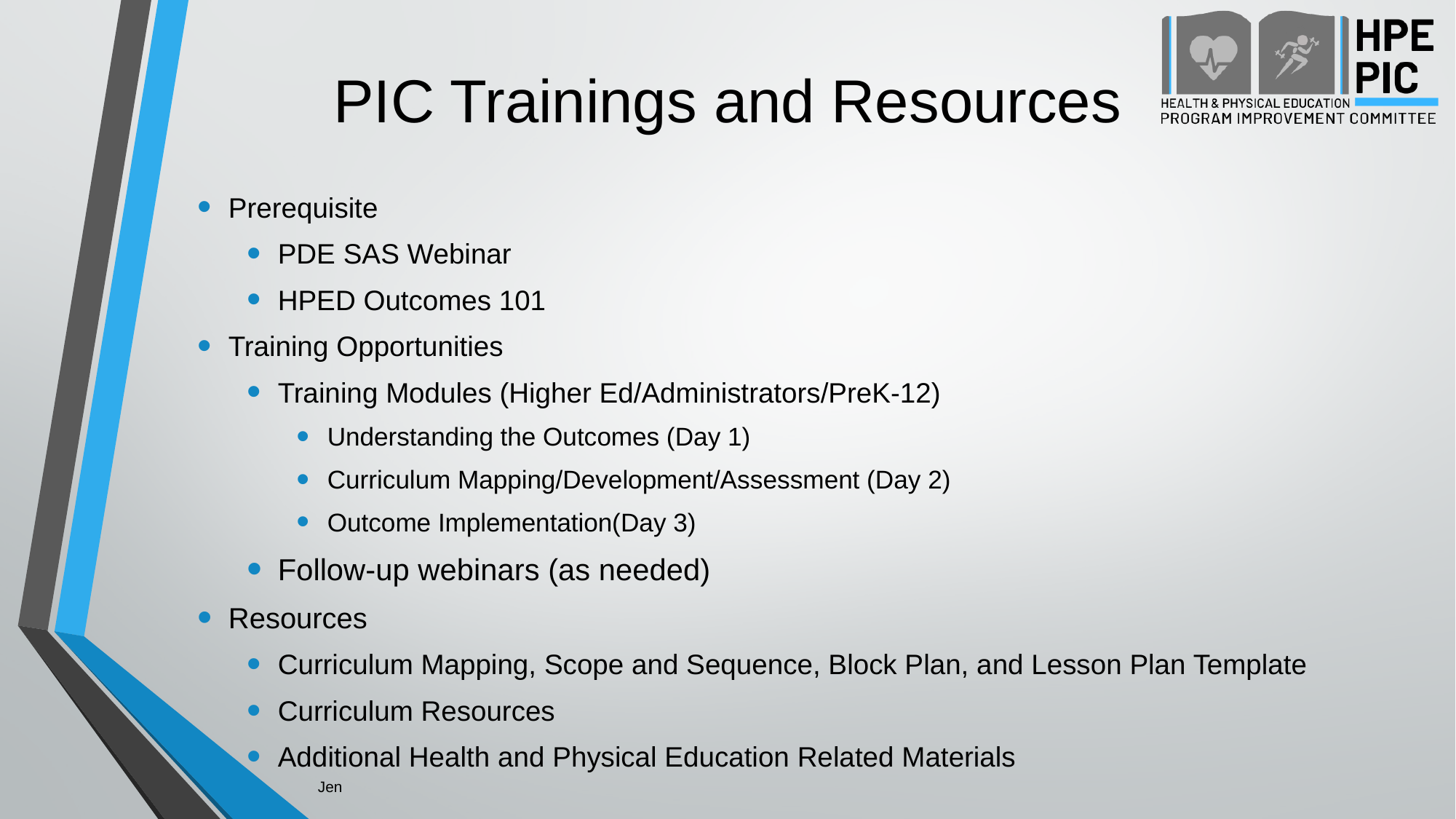

# PIC Trainings and Resources
Prerequisite
PDE SAS Webinar
HPED Outcomes 101
Training Opportunities
Training Modules (Higher Ed/Administrators/PreK-12)
Understanding the Outcomes (Day 1)
Curriculum Mapping/Development/Assessment (Day 2)
Outcome Implementation(Day 3)
Follow-up webinars (as needed)
Resources
Curriculum Mapping, Scope and Sequence, Block Plan, and Lesson Plan Template
Curriculum Resources
Additional Health and Physical Education Related Materials
Jen